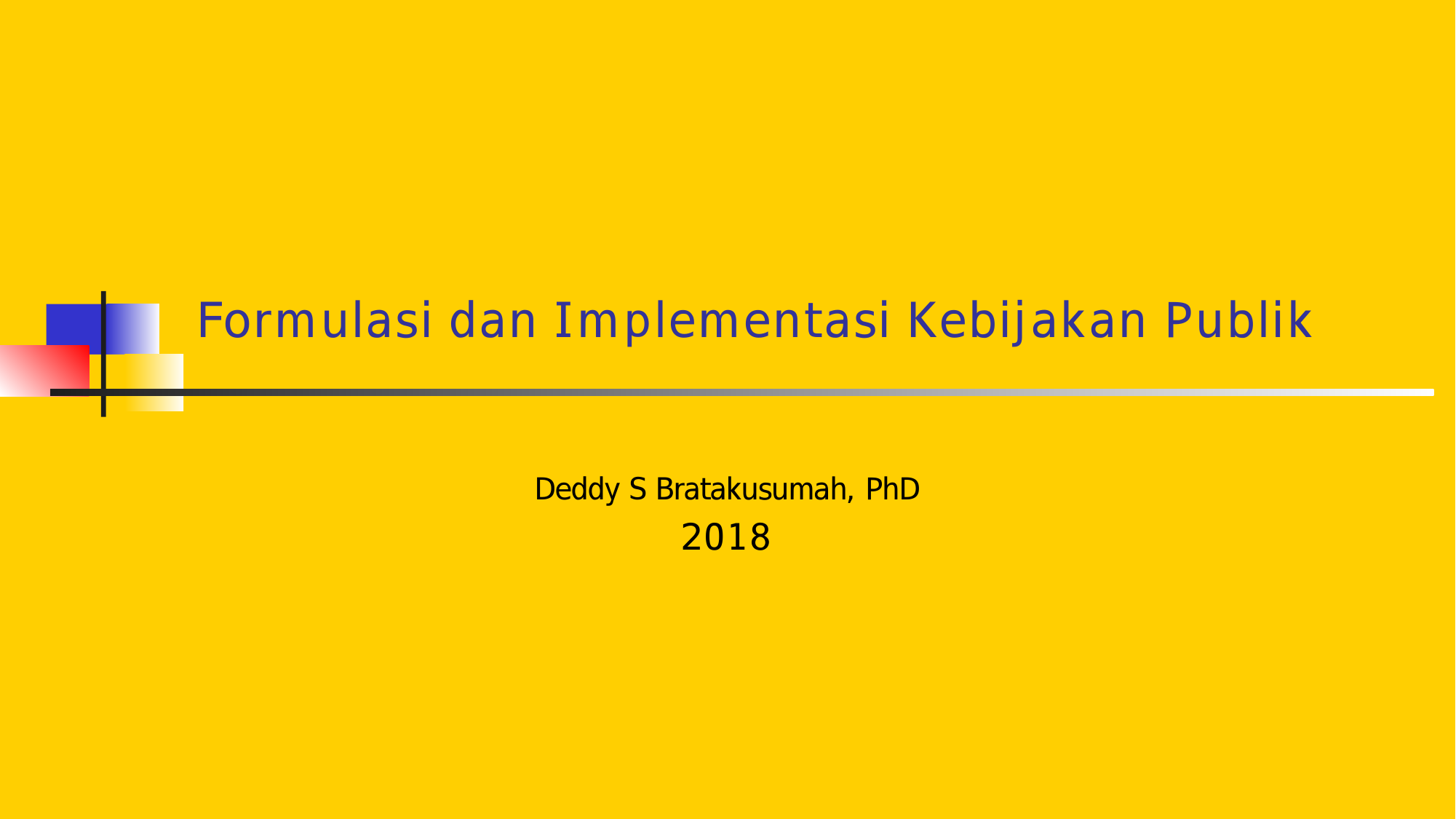

# Formulasi dan Implementasi Kebijakan Publik
Deddy S Bratakusumah, PhD
2018